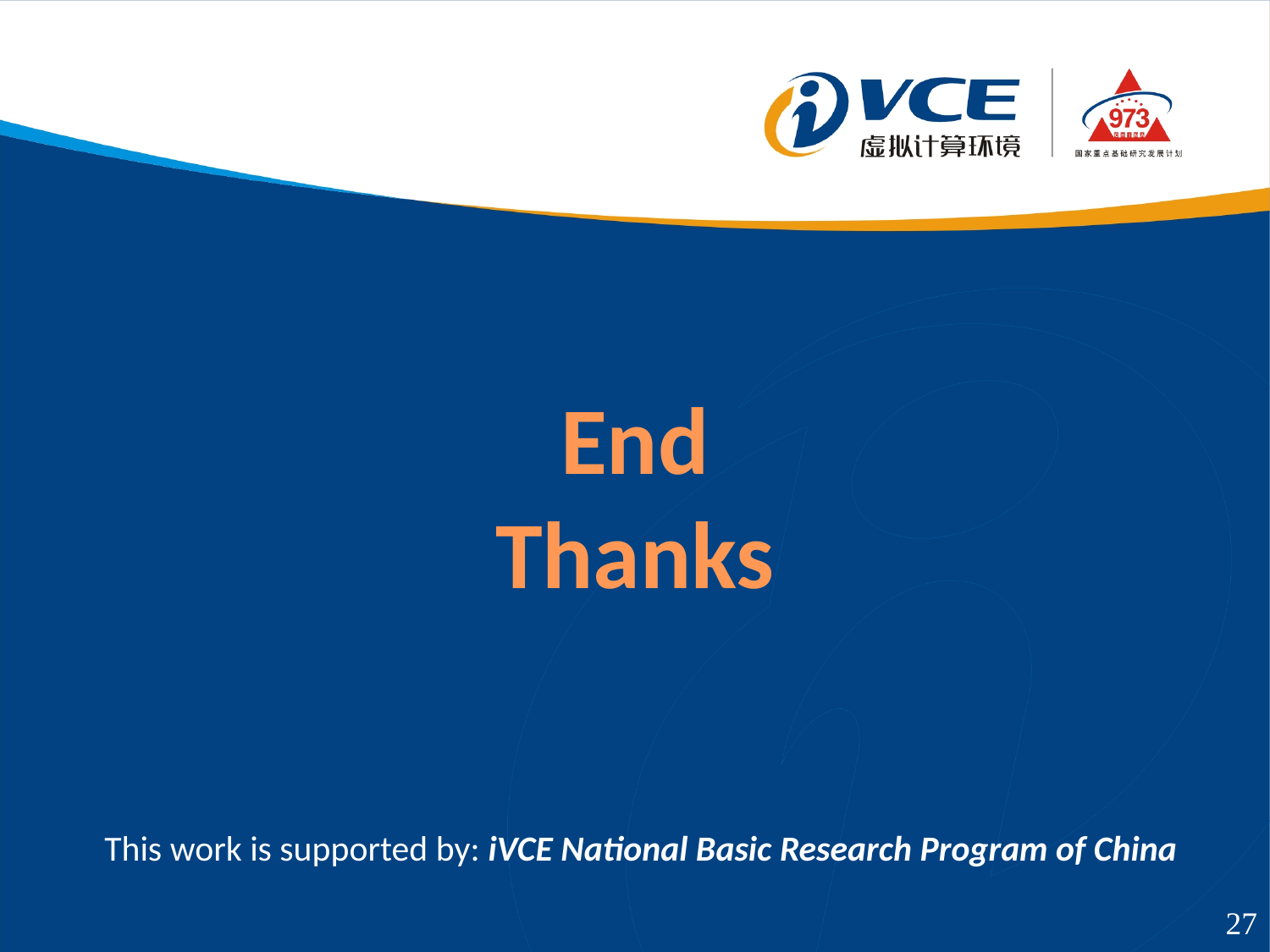

End
Thanks
This work is supported by: iVCE National Basic Research Program of China

27